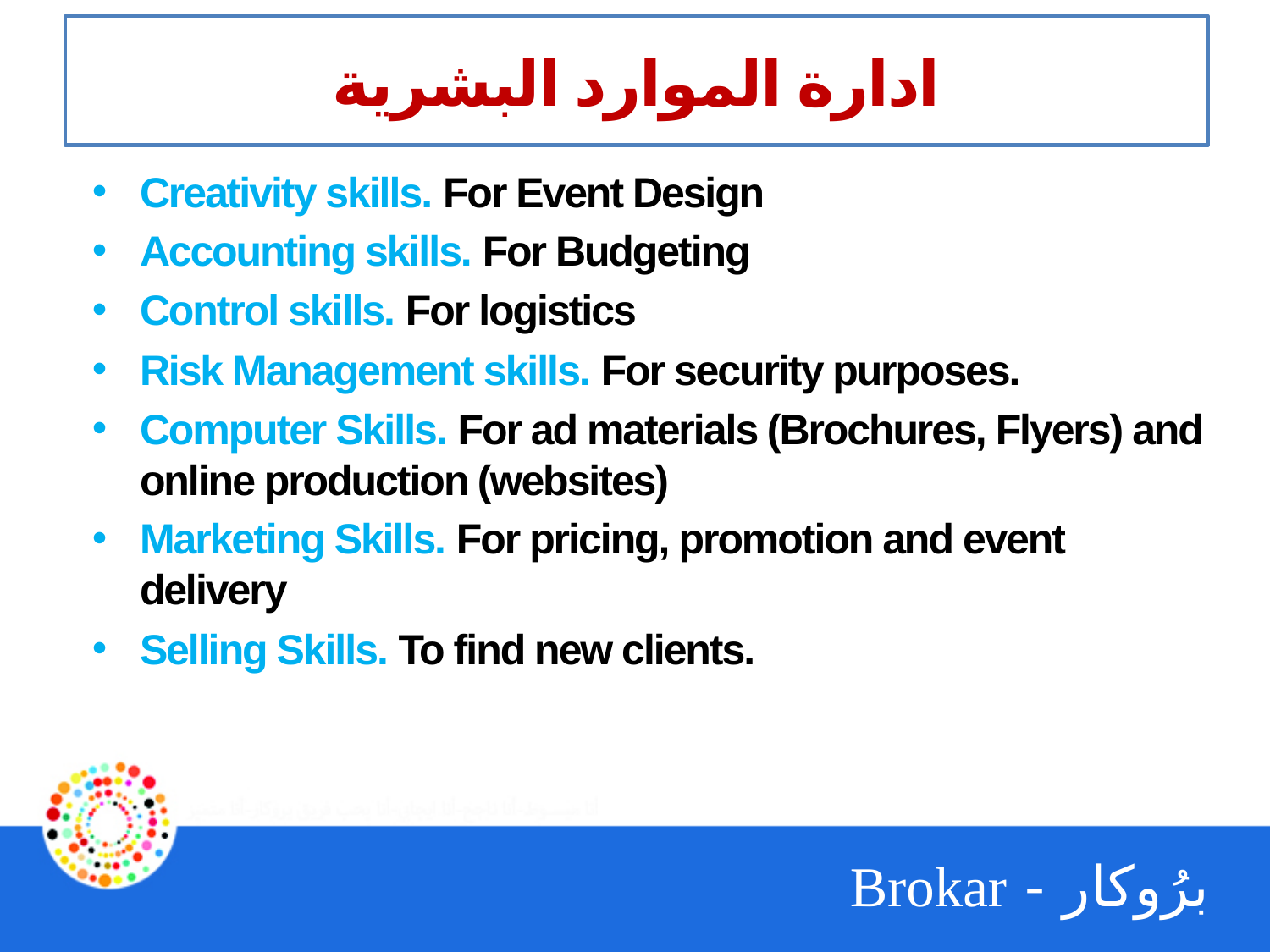

# ادارة الموارد البشرية
Creativity skills. For Event Design
Accounting skills. For Budgeting
Control skills. For logistics
Risk Management skills. For security purposes.
Computer Skills. For ad materials (Brochures, Flyers) and online production (websites)
Marketing Skills. For pricing, promotion and event delivery
Selling Skills. To find new clients.